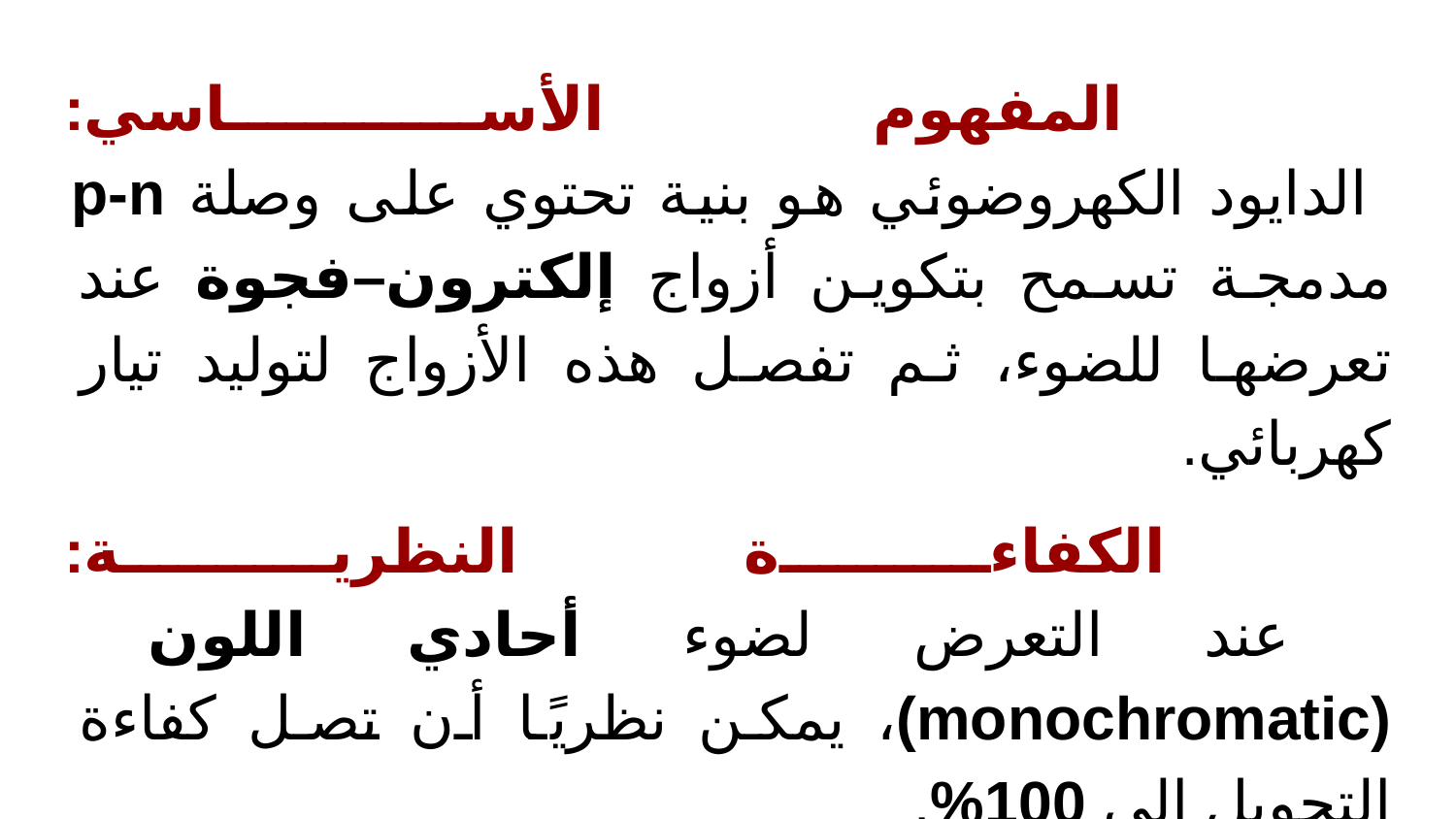

المفهوم الأساسي:
 الدايود الكهروضوئي هو بنية تحتوي على وصلة p-n مدمجة تسمح بتكوين أزواج إلكترون–فجوة عند تعرضها للضوء، ثم تفصل هذه الأزواج لتوليد تيار كهربائي.
 الكفاءة النظرية:
 عند التعرض لضوء أحادي اللون (monochromatic)، يمكن نظريًا أن تصل كفاءة التحويل إلى 100%.